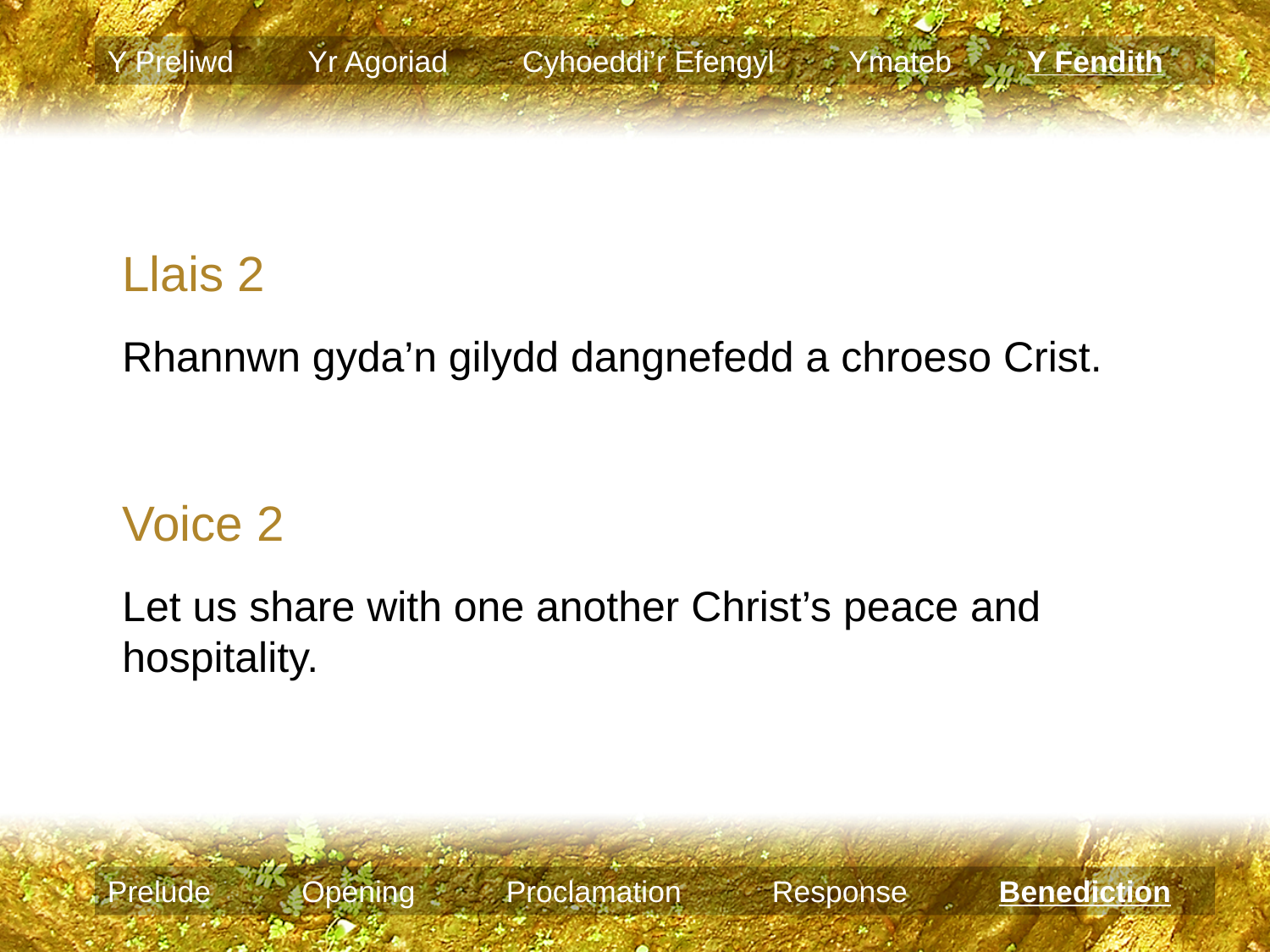

Y Preliwd         Yr Agoriad         Cyhoeddi’r Efengyl         Ymateb         Y Fendith
Llais 2

Rhannwn gyda’n gilydd dangnefedd a chroeso Crist.
Voice 2

Let us share with one another Christ’s peace and hospitality.
Prelude           Opening           Proclamation           Response           Benediction